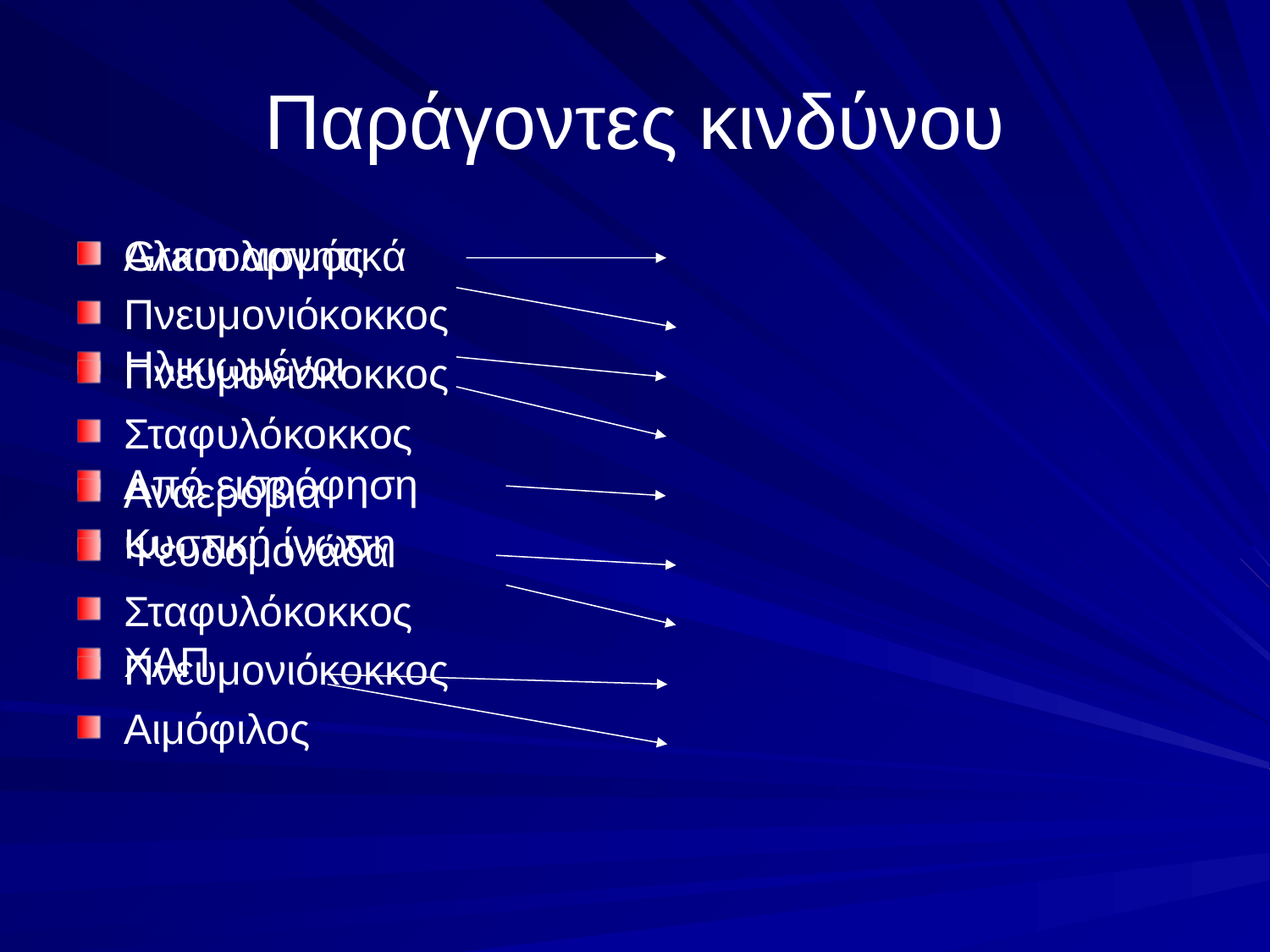

# Παράγοντες κινδύνου
Αλκοολισμός
Ηλικιωμένοι

Από εισρόφηση
Κυστική ίνωση

ΧΑΠ
Gram αρνητικά
Πνευμονιόκοκκος
Πνευμονιόκοκκος
Σταφυλόκοκκος
Αναερόβια
Ψευδομονάδα
Σταφυλόκοκκος
Πνευμονιόκοκκος
Αιμόφιλος